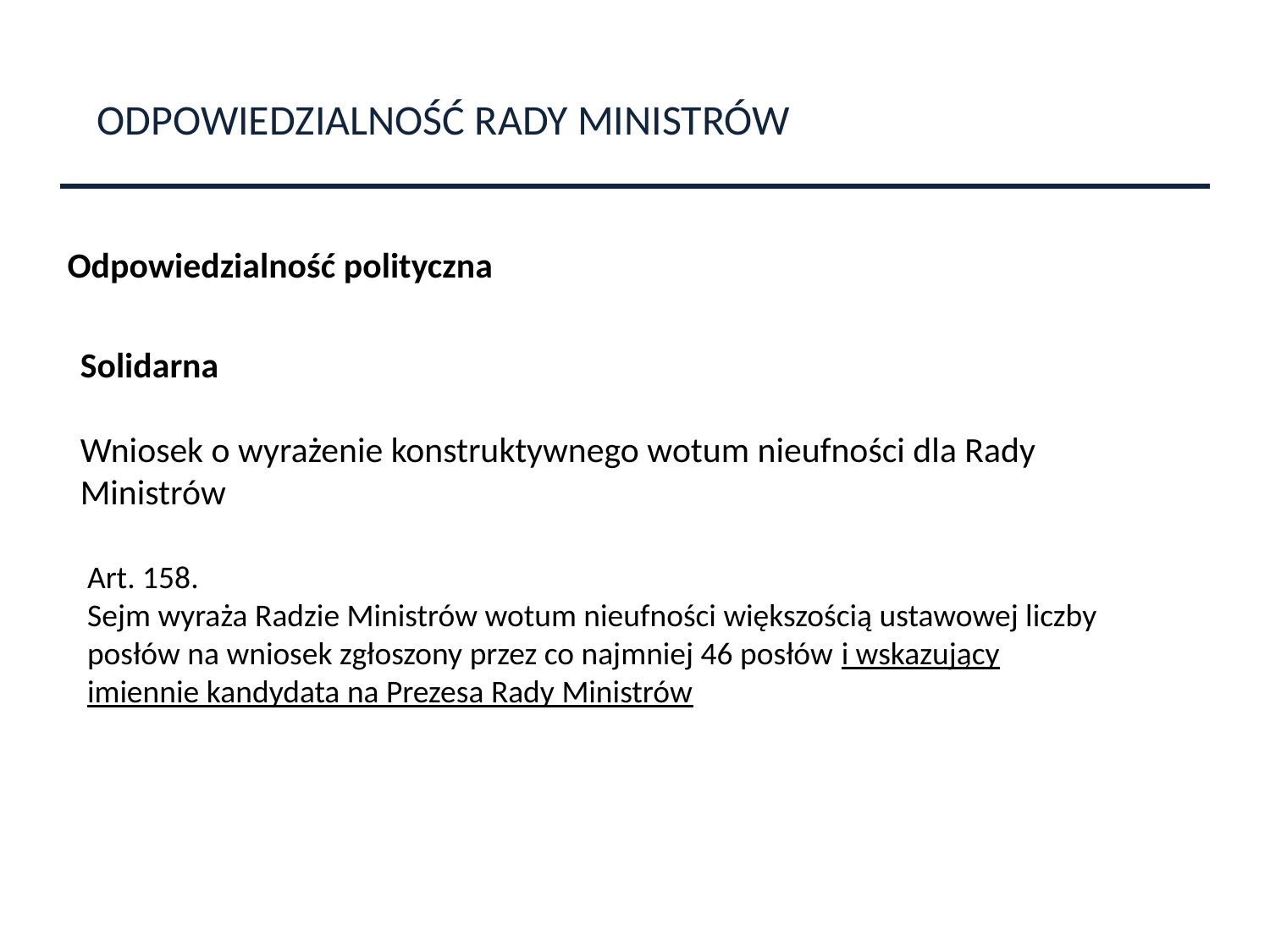

ODPOWIEDZIALNOŚĆ RADY MINISTRÓW
Odpowiedzialność polityczna
Solidarna

Wniosek o wyrażenie konstruktywnego wotum nieufności dla Rady Ministrów
Art. 158.
Sejm wyraża Radzie Ministrów wotum nieufności większością ustawowej liczby posłów na wniosek zgłoszony przez co najmniej 46 posłów i wskazujący imiennie kandydata na Prezesa Rady Ministrów